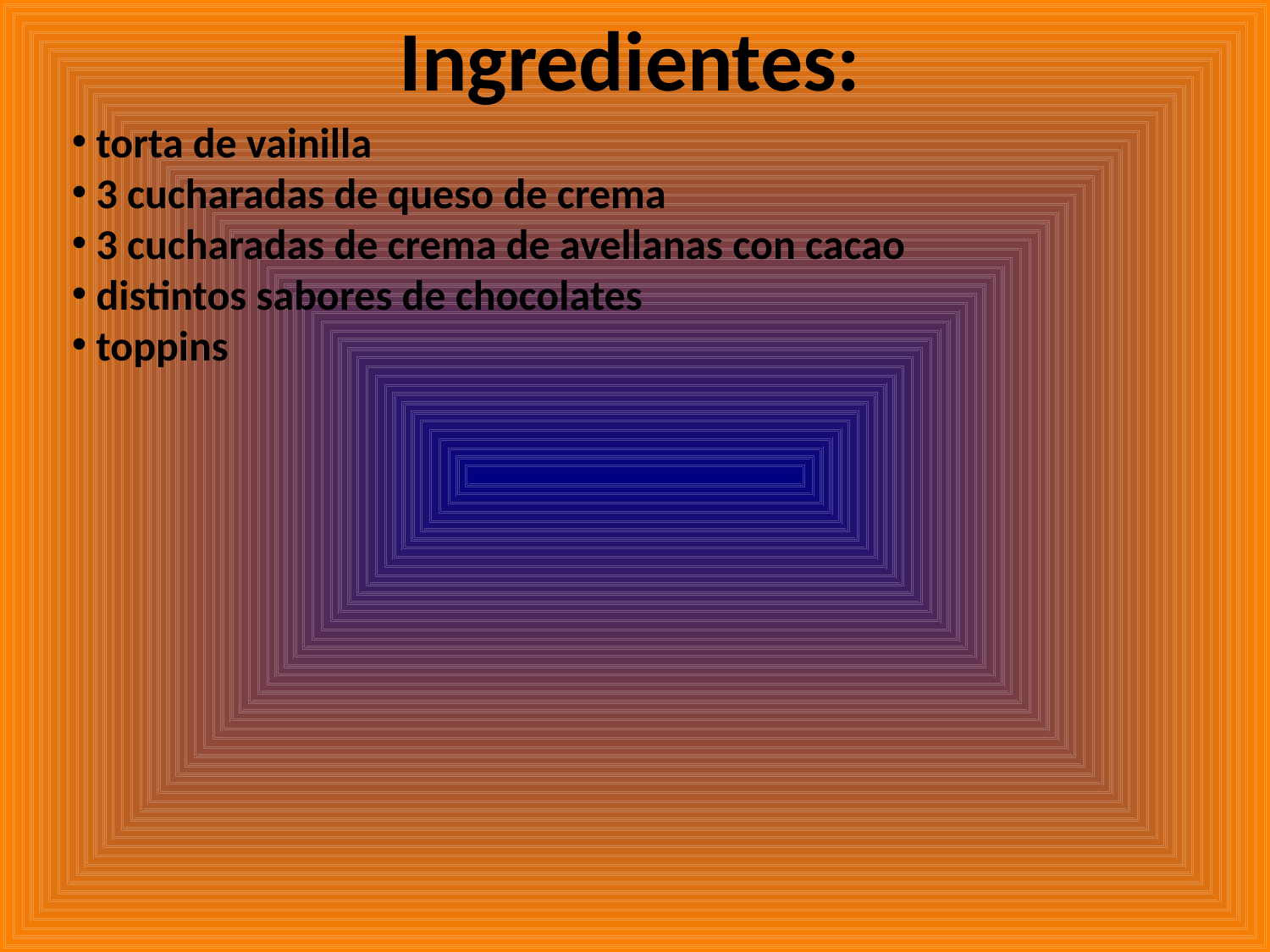

Ingredientes:
 torta de vainilla
 3 cucharadas de queso de crema
 3 cucharadas de crema de avellanas con cacao
 distintos sabores de chocolates
 toppins